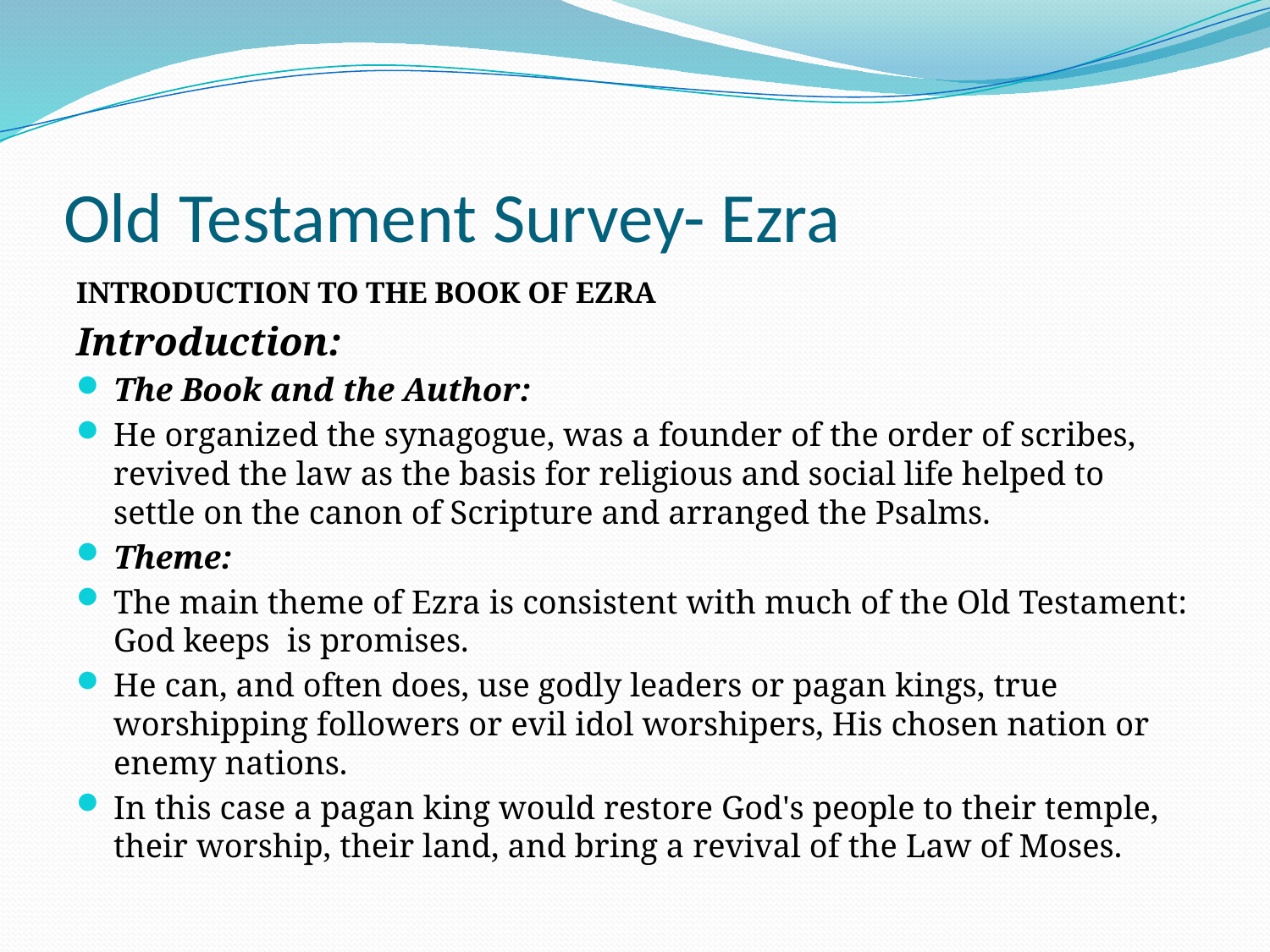

# Old Testament Survey- Ezra
INTRODUCTION TO THE BOOK OF EZRA
Introduction:
The Book and the Author:
He organized the synagogue, was a founder of the order of scribes, revived the law as the basis for religious and social life helped to settle on the canon of Scripture and arranged the Psalms.
Theme:
The main theme of Ezra is consistent with much of the Old Testament: God keeps  is promises.
He can, and often does, use godly leaders or pagan kings, true worshipping followers or evil idol worshipers, His chosen nation or enemy nations.
In this case a pagan king would restore God's people to their temple, their worship, their land, and bring a revival of the Law of Moses.